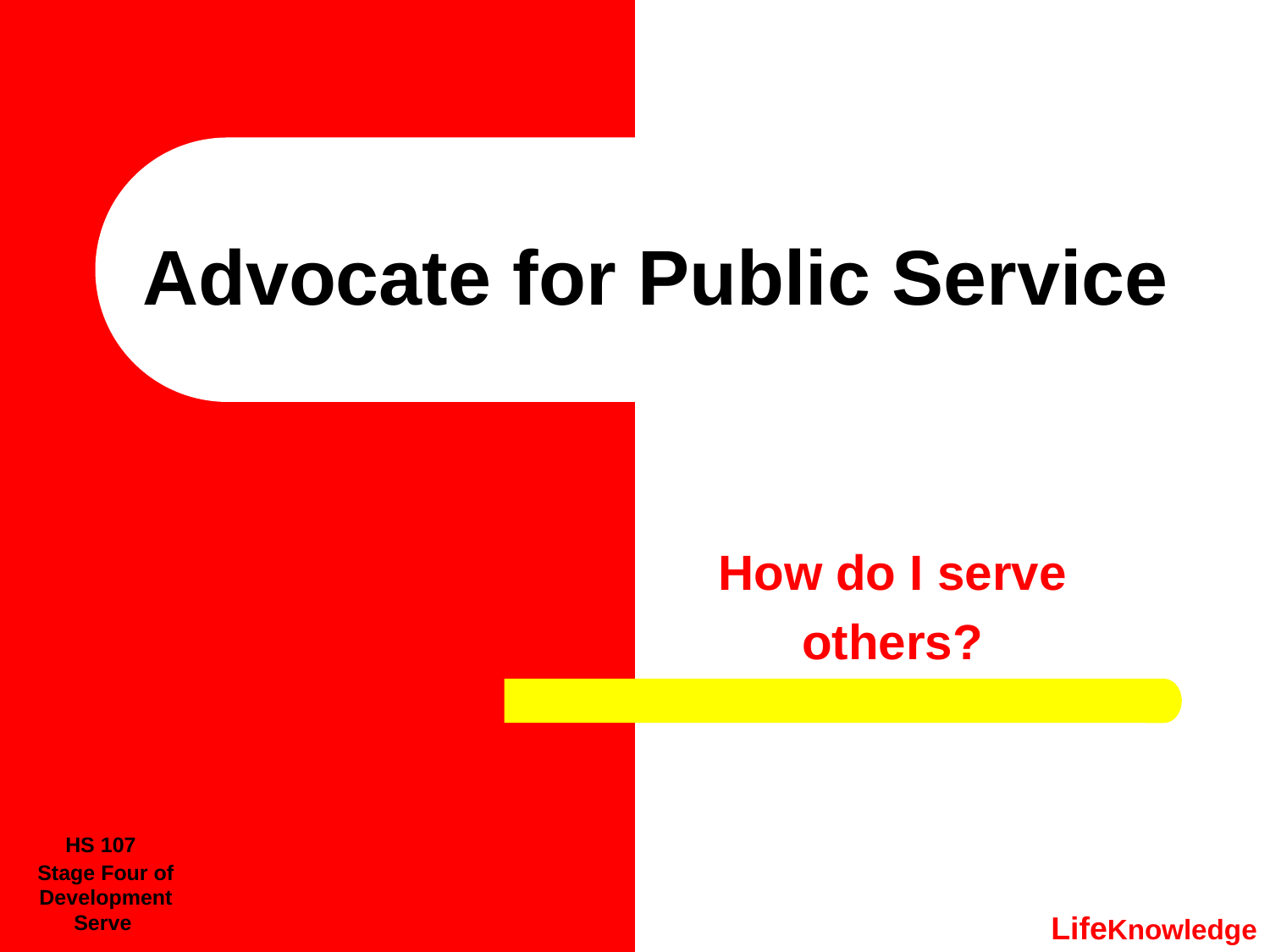

# Advocate for Public Service
How do I serve
others?

HS 107
Stage Four of Development
Serve
LifeKnowledge